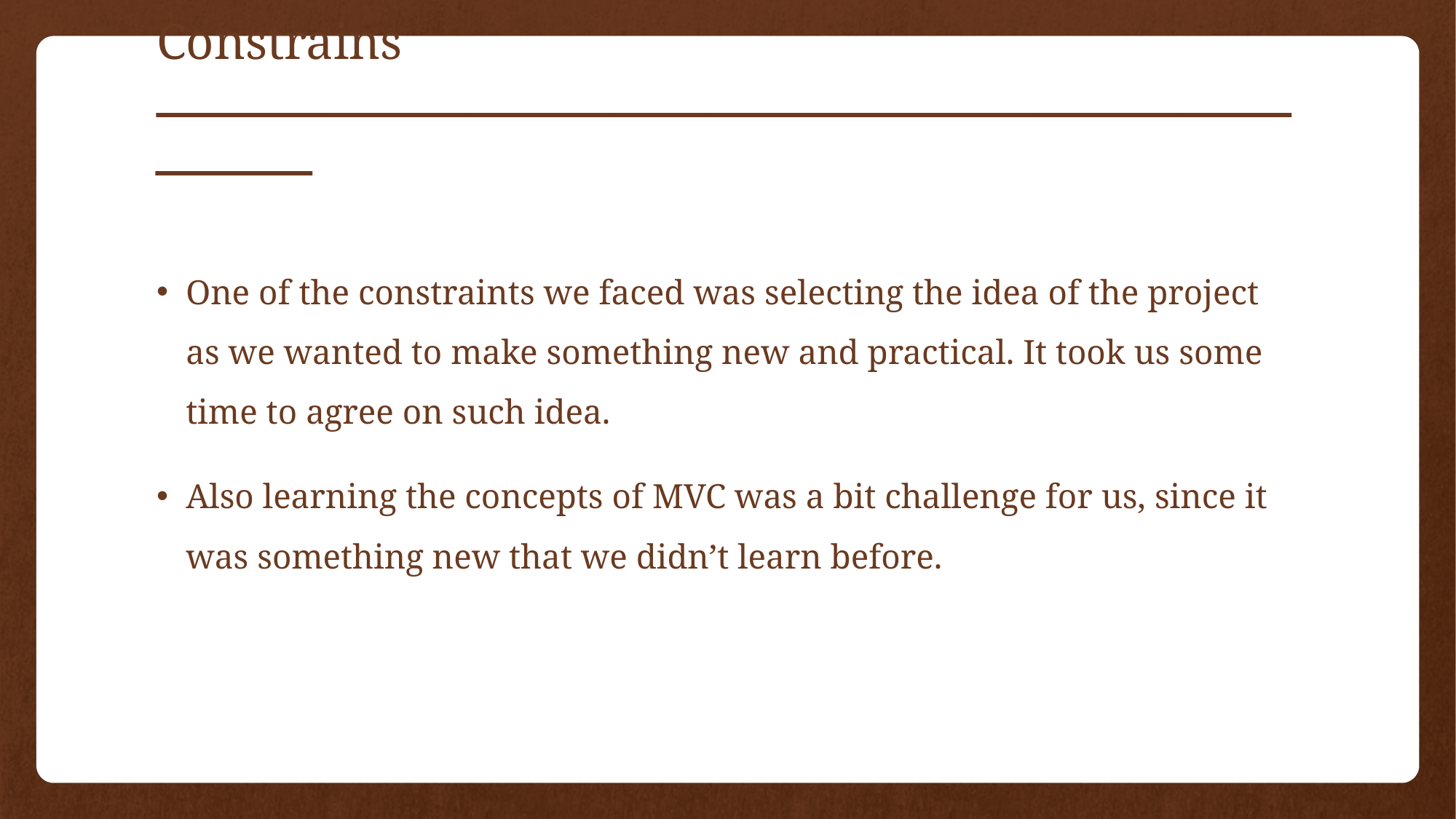

# Constrains ـــــــــــــــــــــــــــــــــــــــــــــــــــــــــــــــــــــــــــــــــــــــــــ
One of the constraints we faced was selecting the idea of the project as we wanted to make something new and practical. It took us some time to agree on such idea.
Also learning the concepts of MVC was a bit challenge for us, since it was something new that we didn’t learn before.